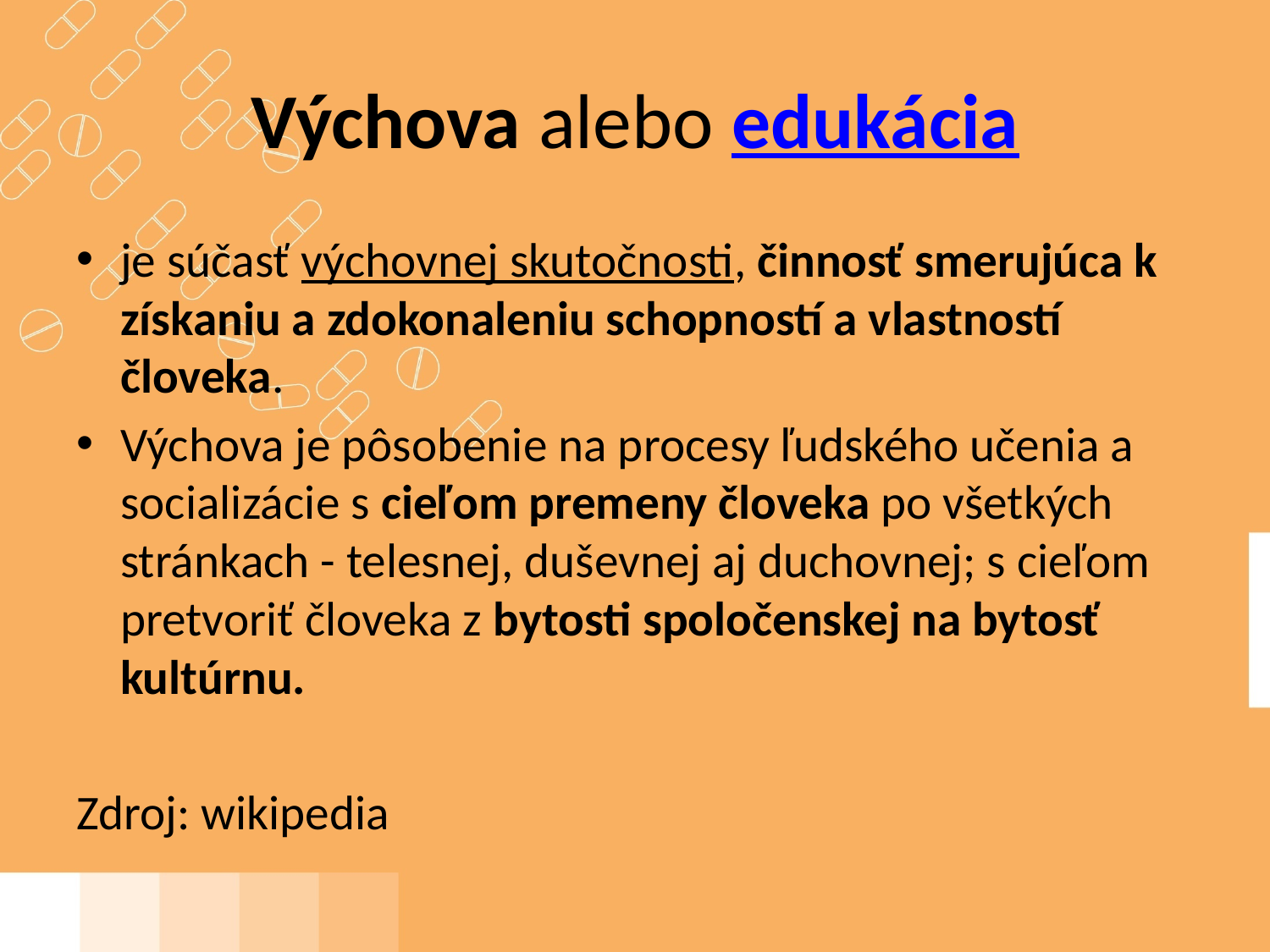

# Výchova alebo edukácia
je súčasť výchovnej skutočnosti, činnosť smerujúca k získaniu a zdokonaleniu schopností a vlastností človeka.
Výchova je pôsobenie na procesy ľudského učenia a socializácie s cieľom premeny človeka po všetkých stránkach - telesnej, duševnej aj duchovnej; s cieľom pretvoriť človeka z bytosti spoločenskej na bytosť kultúrnu.

Zdroj: wikipedia